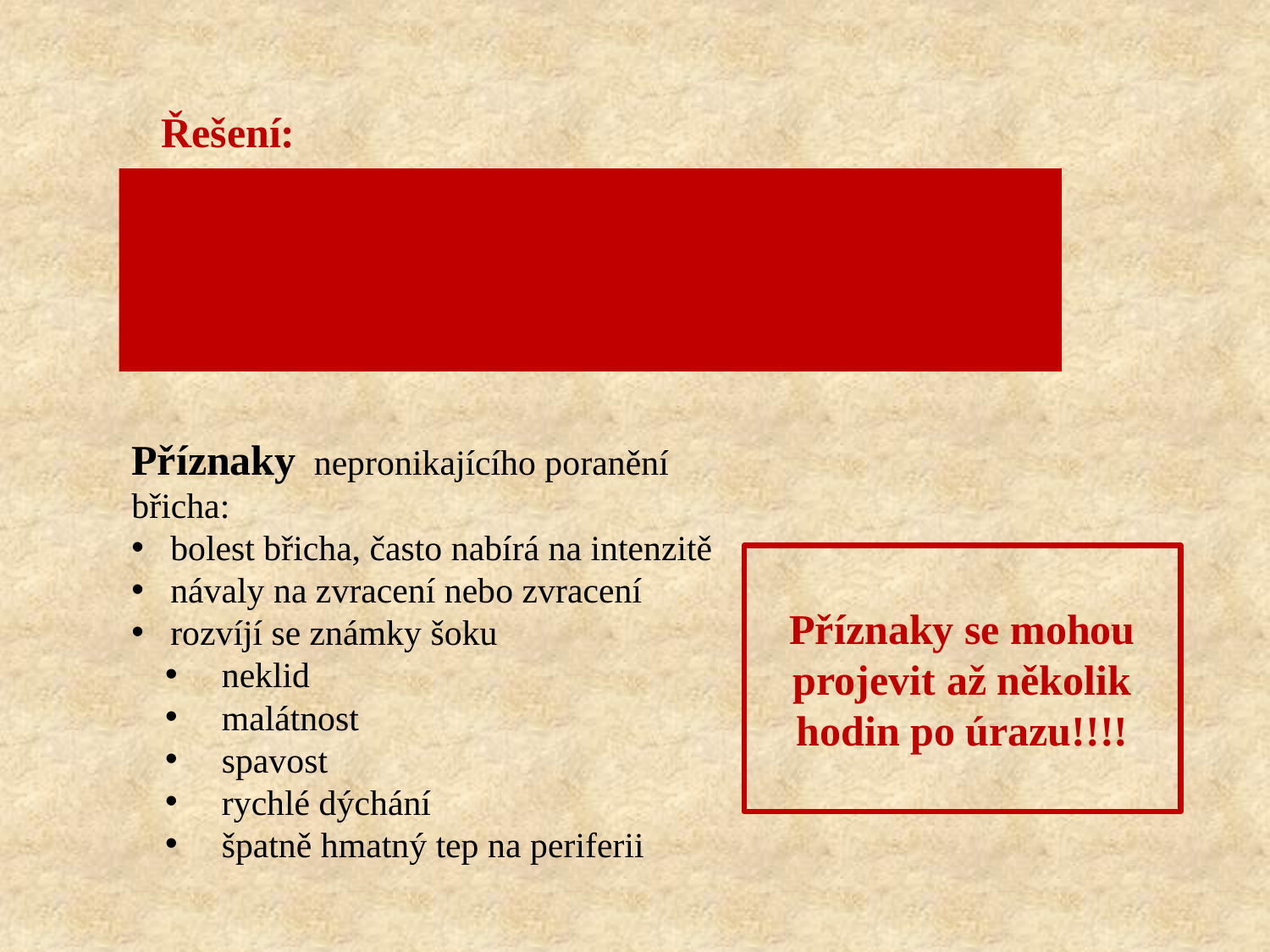

Řešení:

Dvojdobá ruptura: jater nebo sleziny
   nejprve krvácení pod pouzdro těchto orgánů
   teprve s časovým odstupem následuje protržení pouzdra
   další krvácení   s rozvojem šoku
Příznaky  nepronikajícího poranění břicha:
   bolest břicha, často nabírá na intenzitě
   návaly na zvracení nebo zvracení
   rozvíjí se známky šoku
   neklid
   malátnost
   spavost
   rychlé dýchání
   špatně hmatný tep na periferii

Příznaky se mohou projevit až několik hodin po úrazu!!!!